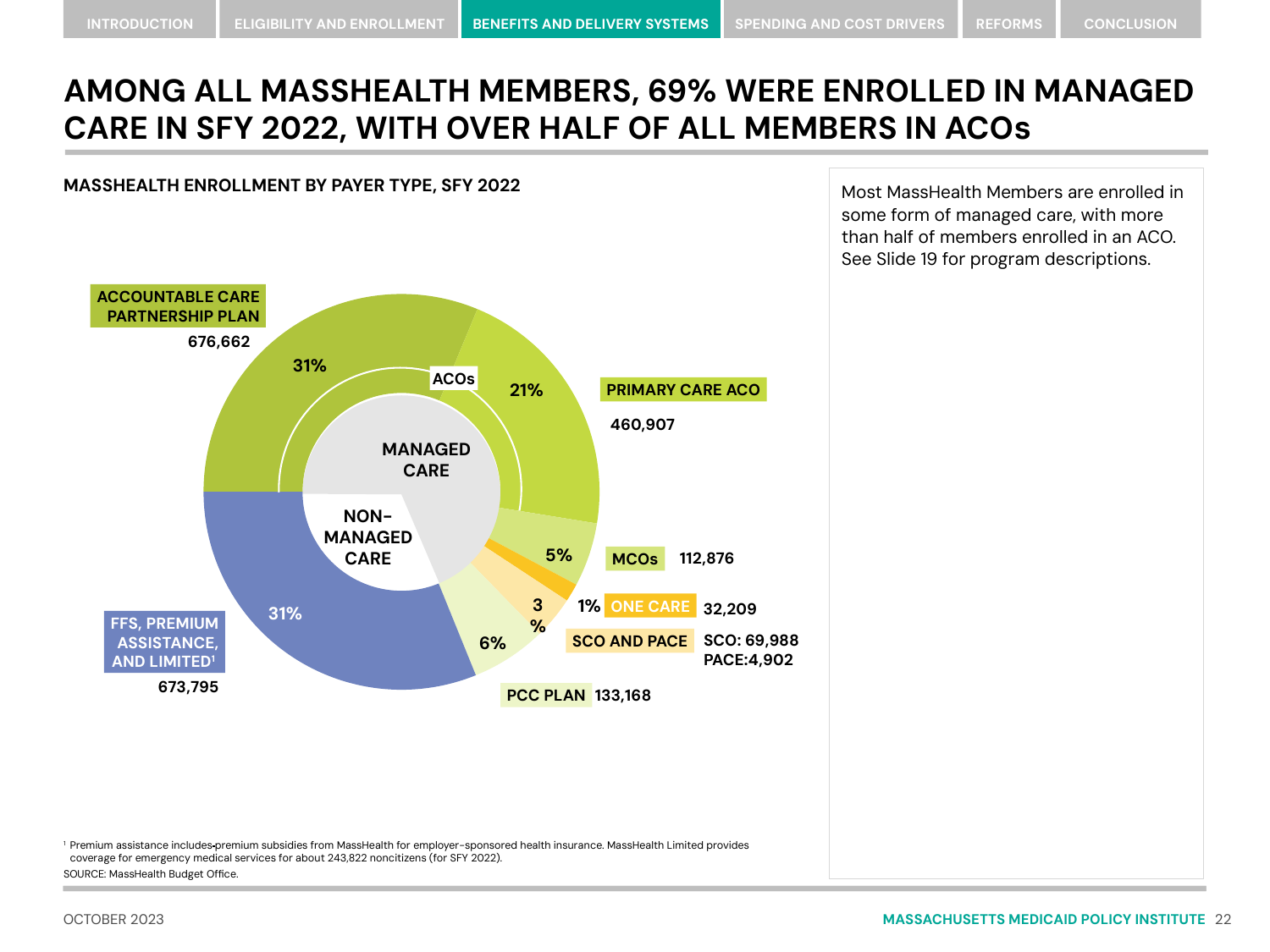

# AMONG ALL MASSHEALTH MEMBERS, 69% were ENROLLED IN MANAGED CARE in SFY 2022, WITH OVER HALF OF all MEMBERS IN ACOs
Most MassHealth Members are enrolled in some form of managed care, with more than half of members enrolled in an ACO. See Slide 19 for program descriptions.
MASSHEALTH ENROLLMENT BY PAYER TYPE, SFY 2022

### Chart

| Category |  |
|---|---|
| Accountable Care Partnership Plan (ACO Model A) | 676662.24 |
| Primary Care ACO (ACO Model B | 460906.68 |
| MCOs (including CarePlus) | 112876.03 |
| One Care | 32209.19 |
| SCO & PACE | 74889.96 |
| PCC | 133168.04 |
| FFS, PA, TPL, OTH | 673794.51 |
ACCOUNTABLE CARE
PARTNERSHIP PLAN
  676,662
31%
ACOs

21%
PRIMARY CARE ACO
 460,907

MANAGED
CARE
NON-
MANAGED
CARE
5%
 112,876
MCOs
 32,209

ONE CARE
1%
3%
31%
FFS, PREMIUM
ASSISTANCE,
AND LIMITED1
 673,795
SCO: 69,988
PACE:4,902
SCO AND PACE
6%
PCC PLAN
133,168
1	Premium assistance includes premium subsidies from MassHealth for employer-sponsored health insurance. MassHealth Limited provides coverage for emergency medical services for about 243,822 noncitizens (for SFY 2022).
source: MassHealth Budget Office.

22